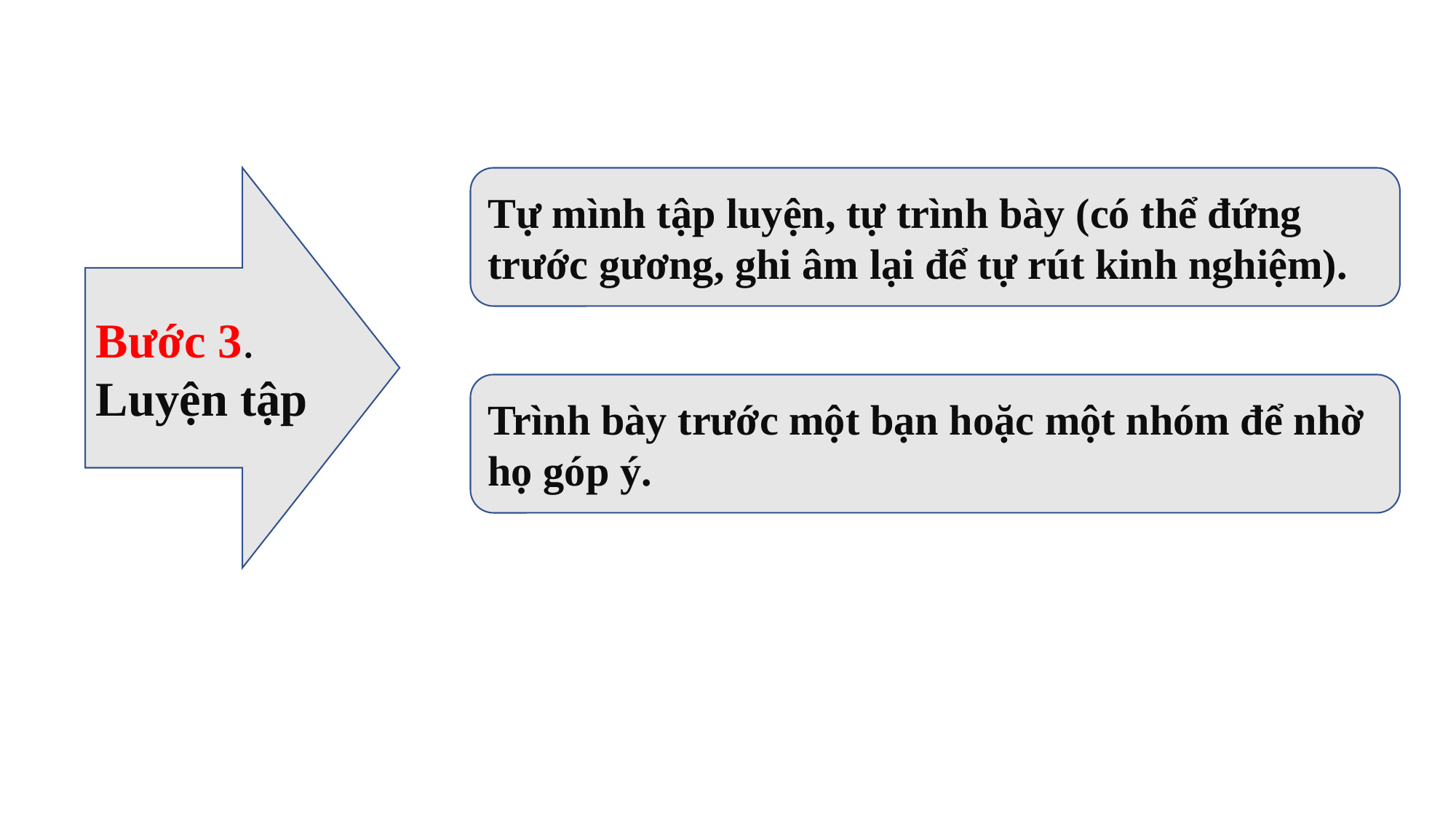

Bước 3. Luyện tập
Tự mình tập luyện, tự trình bày (có thể đứng trước gương, ghi âm lại để tự rút kinh nghiệm).
Trình bày trước một bạn hoặc một nhóm để nhờ họ góp ý.